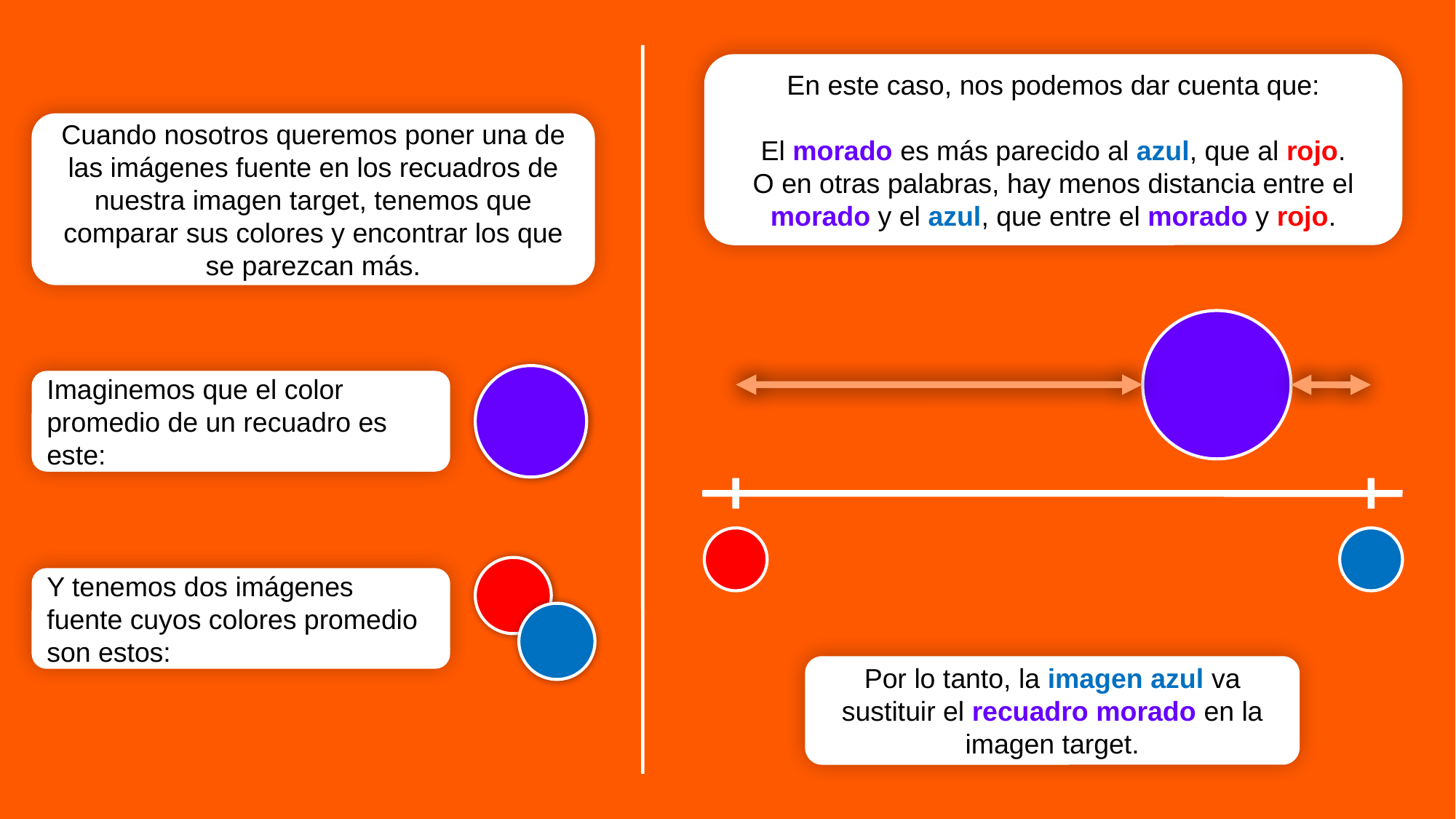

En este caso, nos podemos dar cuenta que:

El morado es más parecido al azul, que al rojo.
O en otras palabras, hay menos distancia entre el morado y el azul, que entre el morado y rojo.
Cuando nosotros queremos poner una de las imágenes fuente en los recuadros de nuestra imagen target, tenemos que comparar sus colores y encontrar los que se parezcan más.

Imaginemos que el color promedio de un recuadro es este:

Y tenemos dos imágenes fuente cuyos colores promedio son estos:

Por lo tanto, la imagen azul va sustituir el recuadro morado en la imagen target.